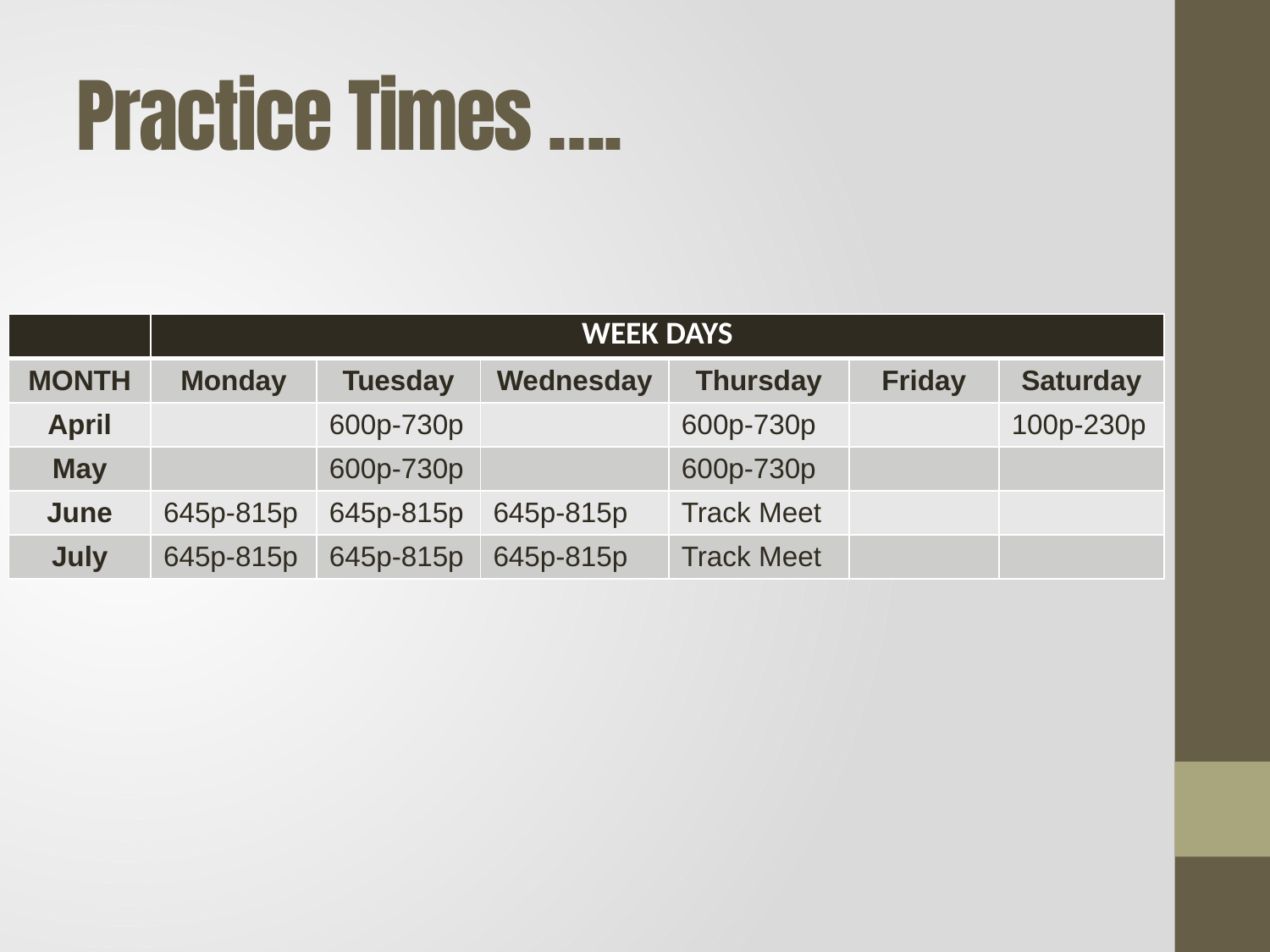

# Practice Times ….
|  | WEEK DAYS |  |  |  |  |  |
| --- | --- | --- | --- | --- | --- | --- |
| MONTH | Monday | Tuesday | Wednesday | Thursday | Friday | Saturday |
| April |  | 600p-730p |  | 600p-730p |  | 100p-230p |
| May |  | 600p-730p |  | 600p-730p |  |  |
| June | 645p-815p | 645p-815p | 645p-815p | Track Meet |  |  |
| July | 645p-815p | 645p-815p | 645p-815p | Track Meet |  |  |